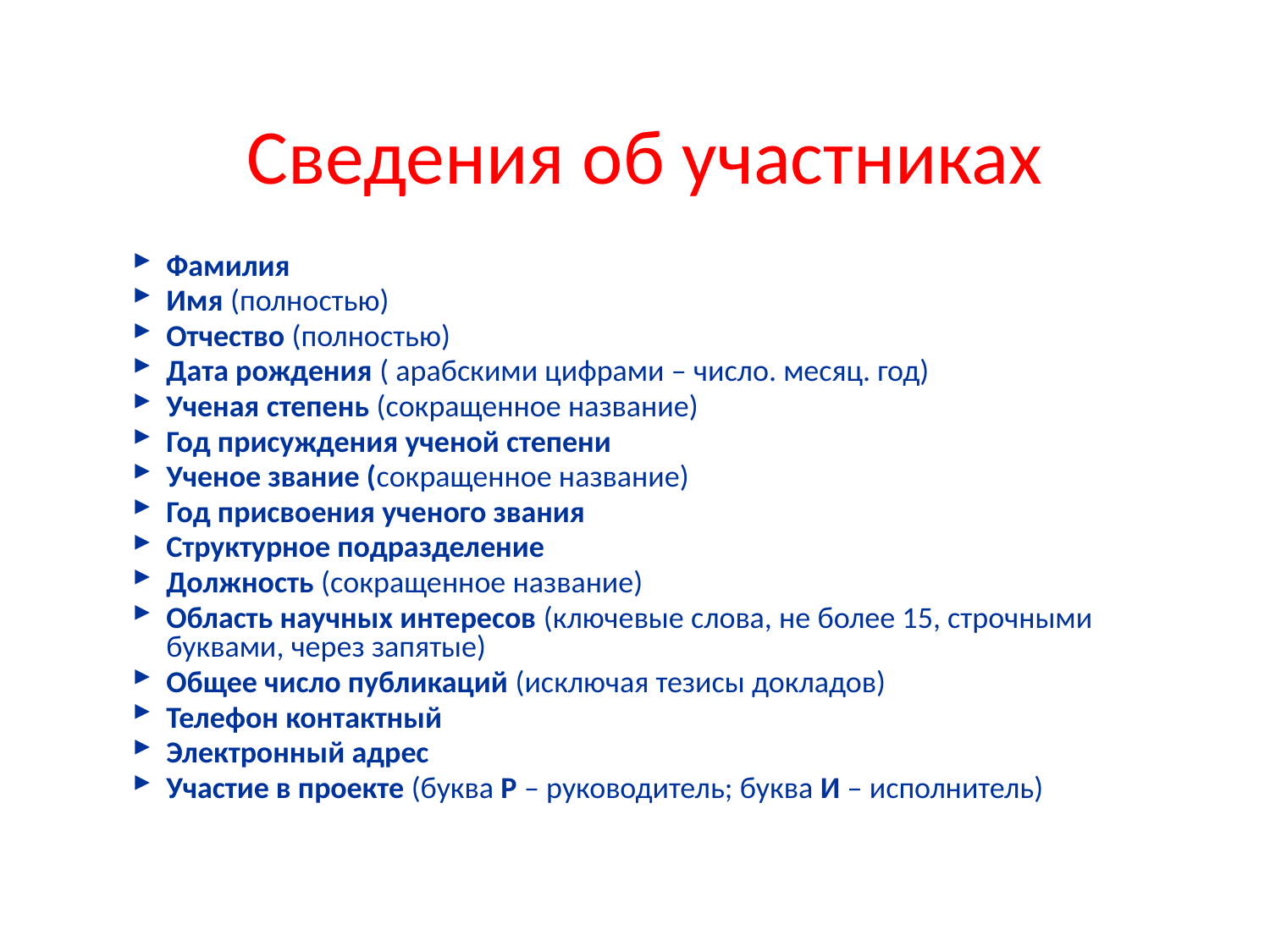

Сведения об участниках
Фамилия
Имя (полностью)
Отчество (полностью)
Дата рождения ( арабскими цифрами – число. месяц. год)
Ученая степень (сокращенное название)
Год присуждения ученой степени
Ученое звание (сокращенное название)
Год присвоения ученого звания
Структурное подразделение
Должность (сокращенное название)
Область научных интересов (ключевые слова, не более 15, строчными буквами, через запятые)
Общее число публикаций (исключая тезисы докладов)
Телефон контактный
Электронный адрес
Участие в проекте (буква Р – руководитель; буква И – исполнитель)